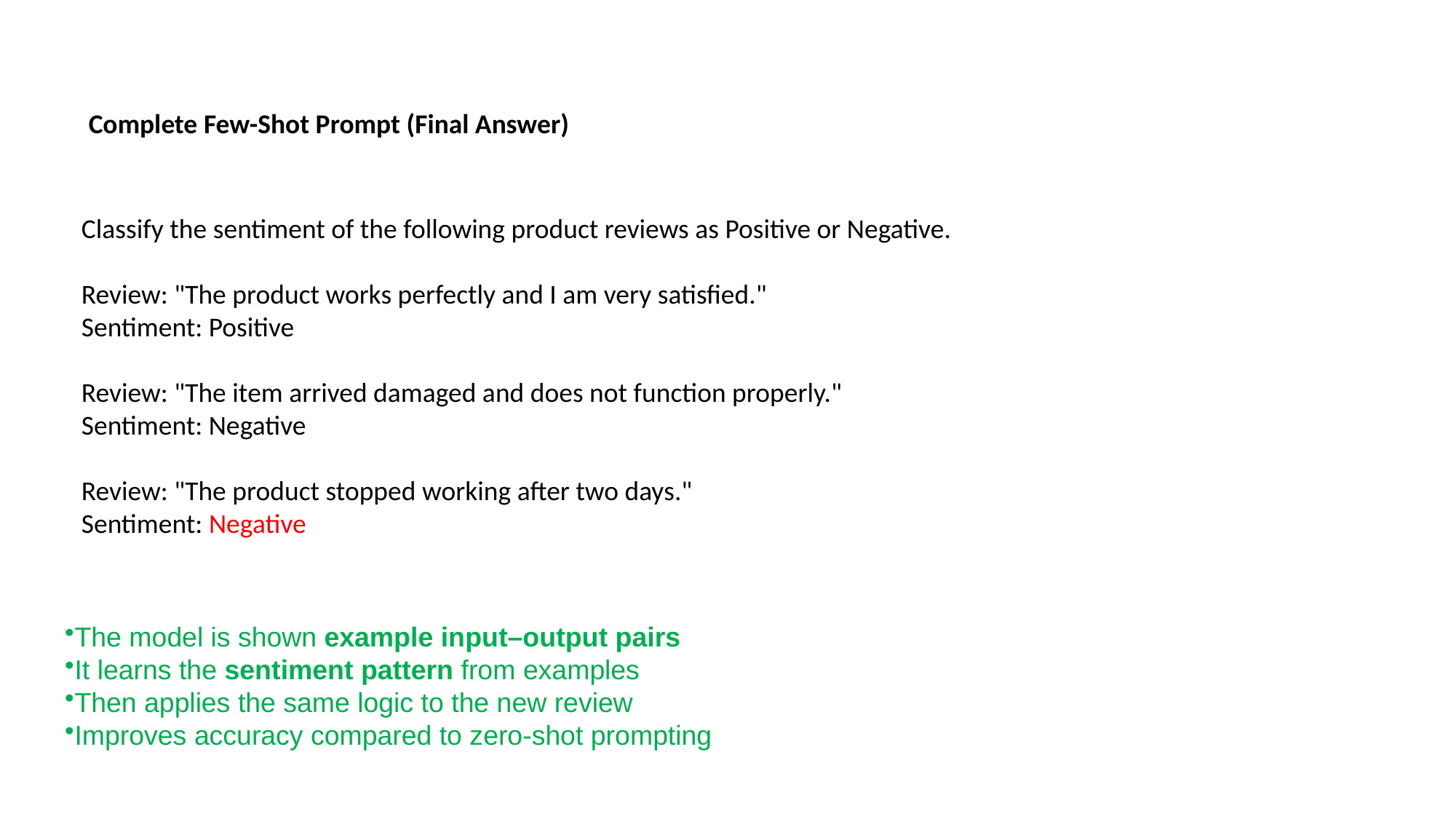

Complete Few-Shot Prompt (Final Answer)
Classify the sentiment of the following product reviews as Positive or Negative.

Review: "The product works perfectly and I am very satisfied."
Sentiment: Positive

Review: "The item arrived damaged and does not function properly."
Sentiment: Negative

Review: "The product stopped working after two days."
Sentiment: Negative
The model is shown example input–output pairs
It learns the sentiment pattern from examples
Then applies the same logic to the new review
Improves accuracy compared to zero-shot prompting